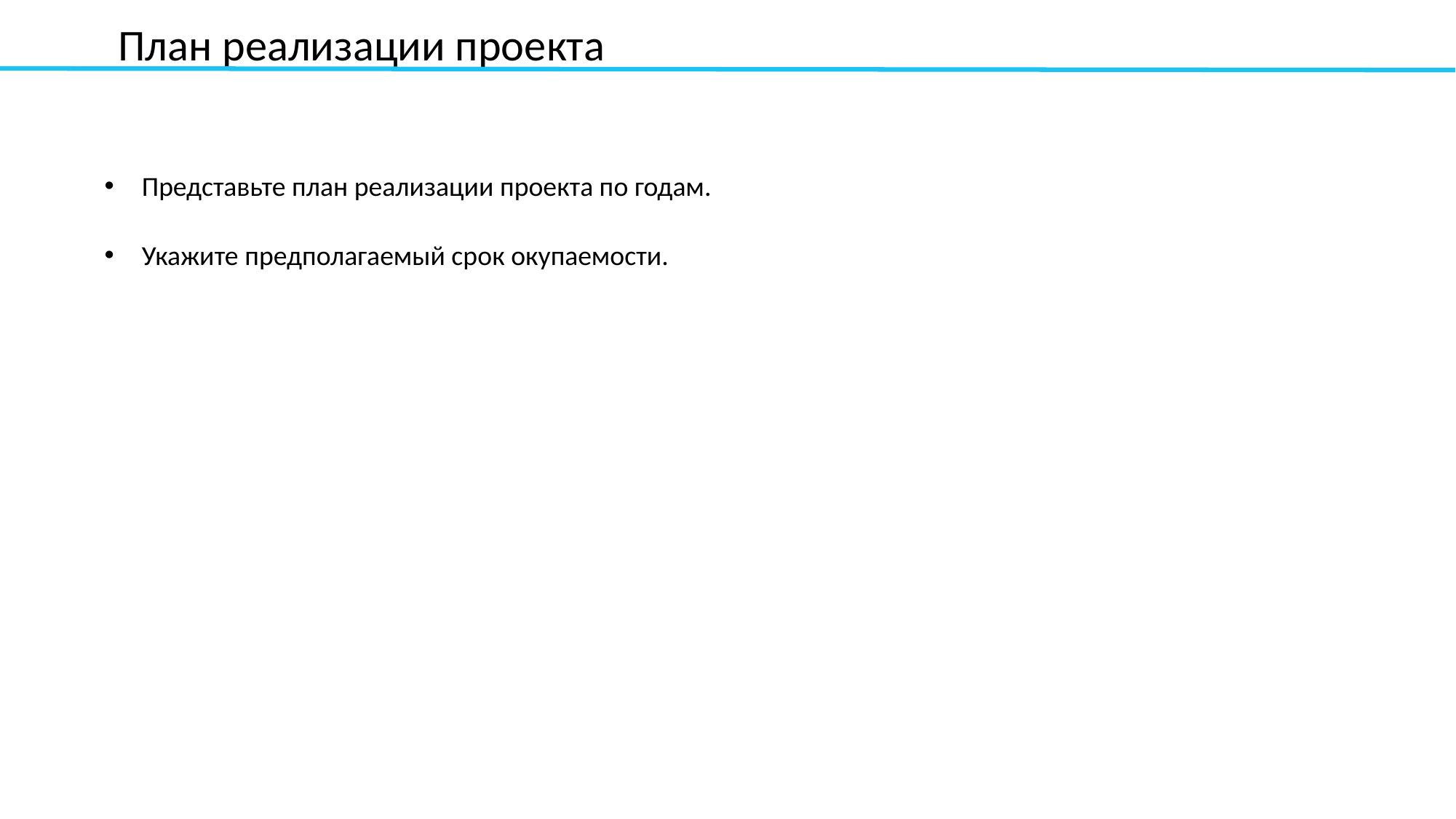

План реализации проекта

Представьте план реализации проекта по годам.

Укажите предполагаемый срок окупаемости.